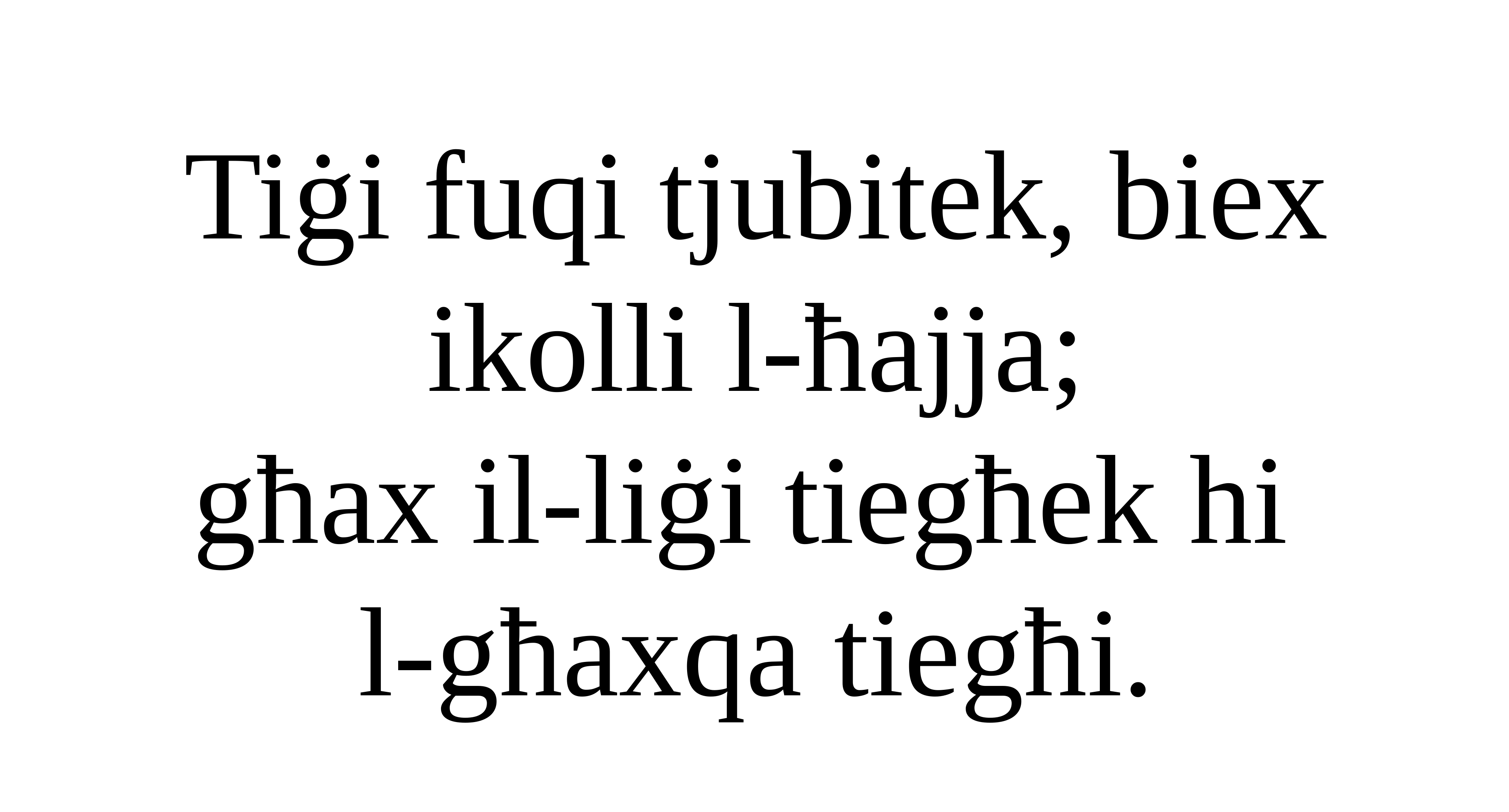

Tiġi fuqi tjubitek, biex ikolli l-ħajja;
għax il-liġi tiegħek hi
l-għaxqa tiegħi.